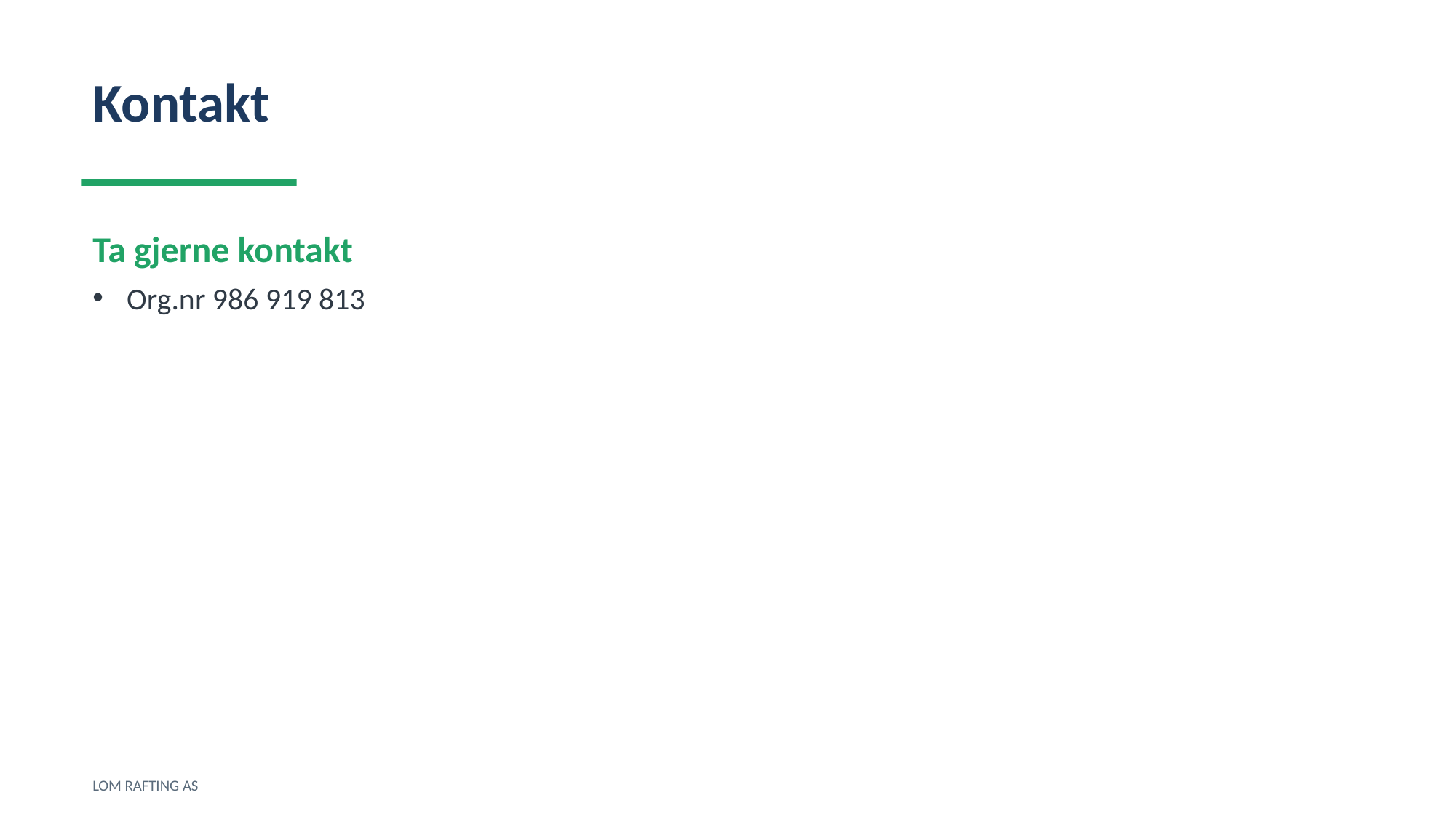

Kontakt

Ta gjerne kontakt
Org.nr 986 919 813
LOM RAFTING AS